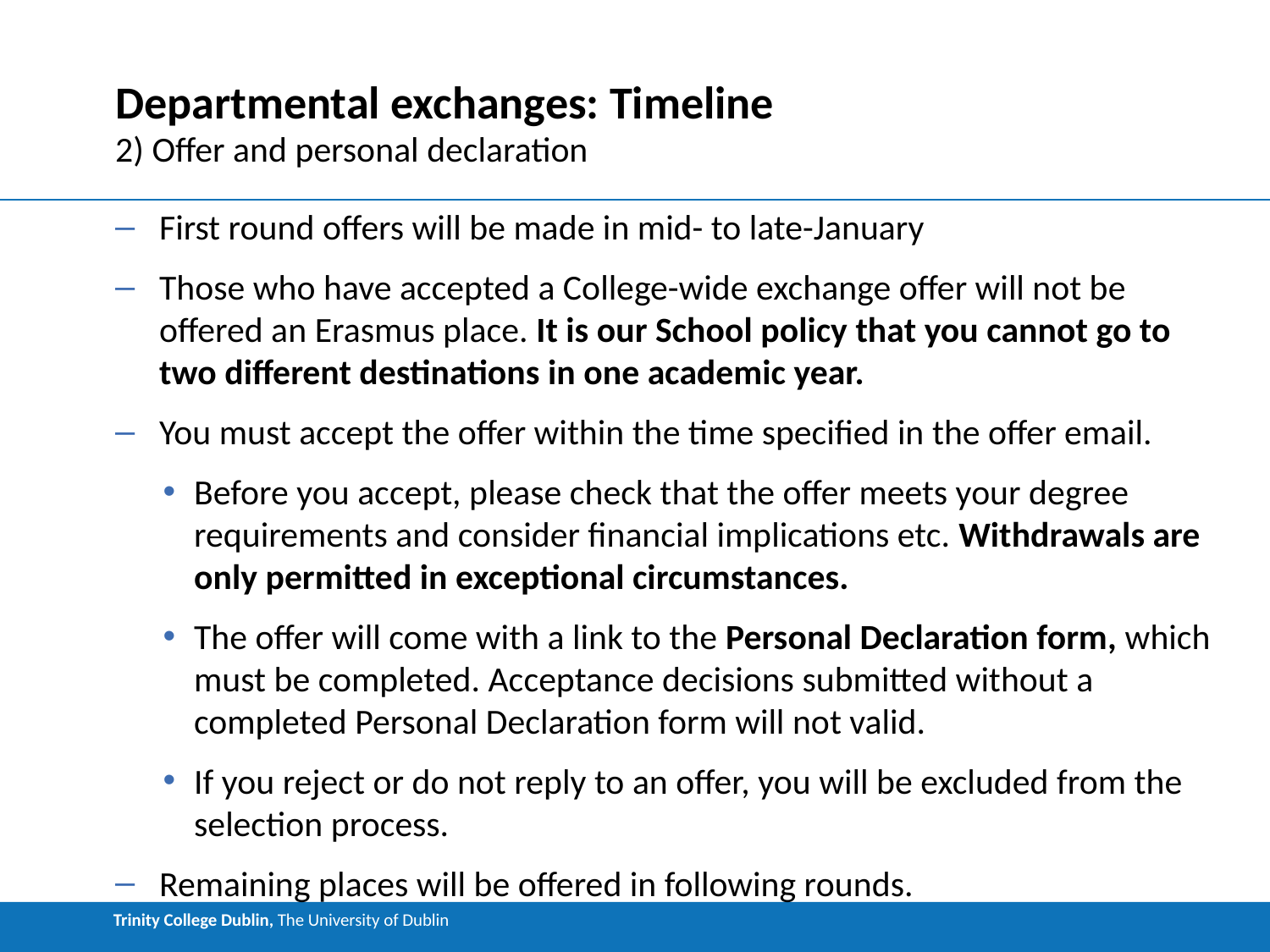

# Departmental exchanges: Timeline
2) Offer and personal declaration
First round offers will be made in mid- to late-January
Those who have accepted a College-wide exchange offer will not be offered an Erasmus place. It is our School policy that you cannot go to two different destinations in one academic year.
You must accept the offer within the time specified in the offer email.
Before you accept, please check that the offer meets your degree requirements and consider financial implications etc. Withdrawals are only permitted in exceptional circumstances.
The offer will come with a link to the Personal Declaration form, which must be completed. Acceptance decisions submitted without a completed Personal Declaration form will not valid.
If you reject or do not reply to an offer, you will be excluded from the selection process.
Remaining places will be offered in following rounds.